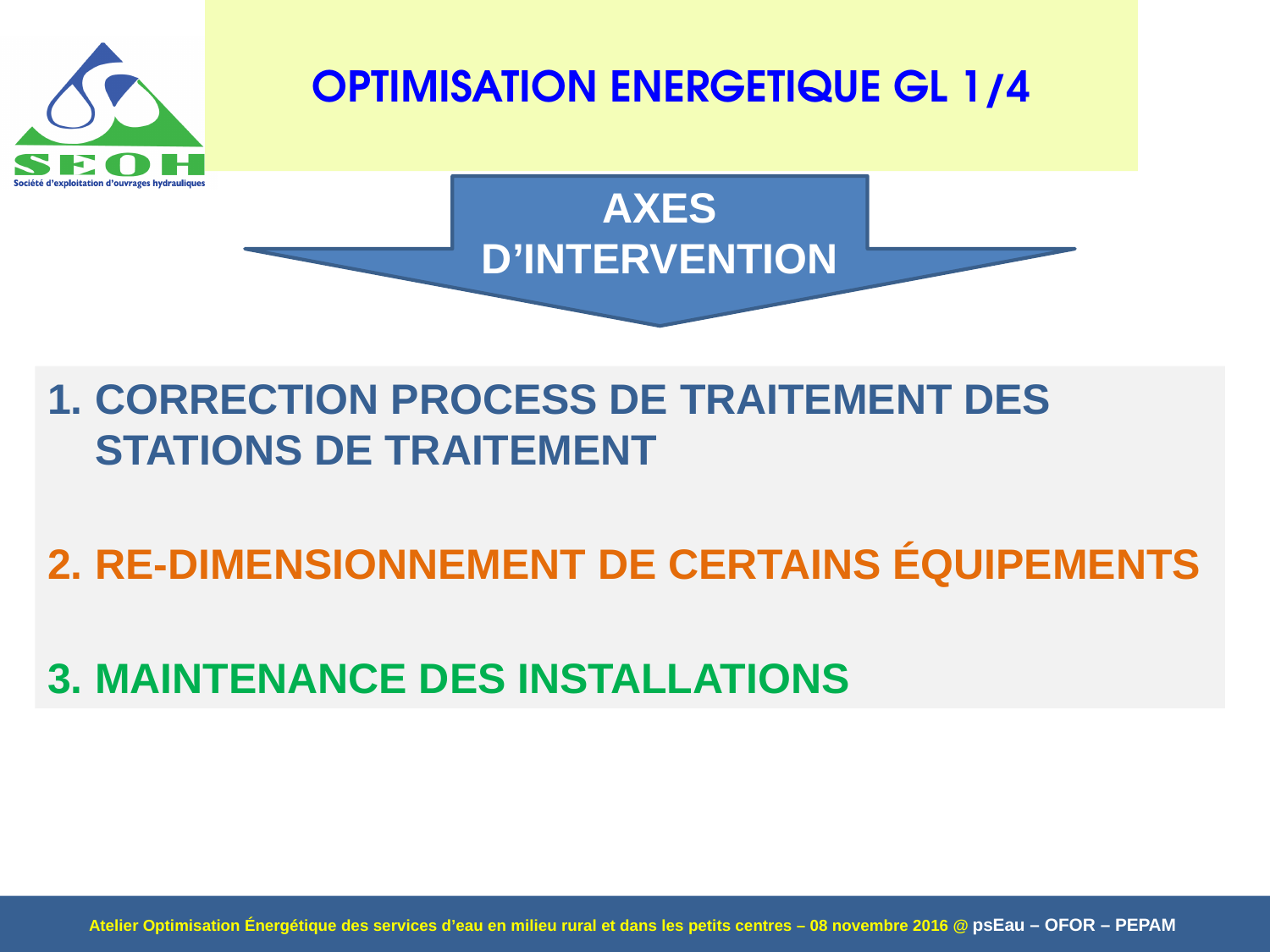

# OPTIMISATION ENERGETIQUE GL 1/4
AXES D’INTERVENTION
CORRECTION PROCESS DE TRAITEMENT DES STATIONS DE TRAITEMENT
RE-DIMENSIONNEMENT DE CERTAINS ÉQUIPEMENTS
MAINTENANCE DES INSTALLATIONS